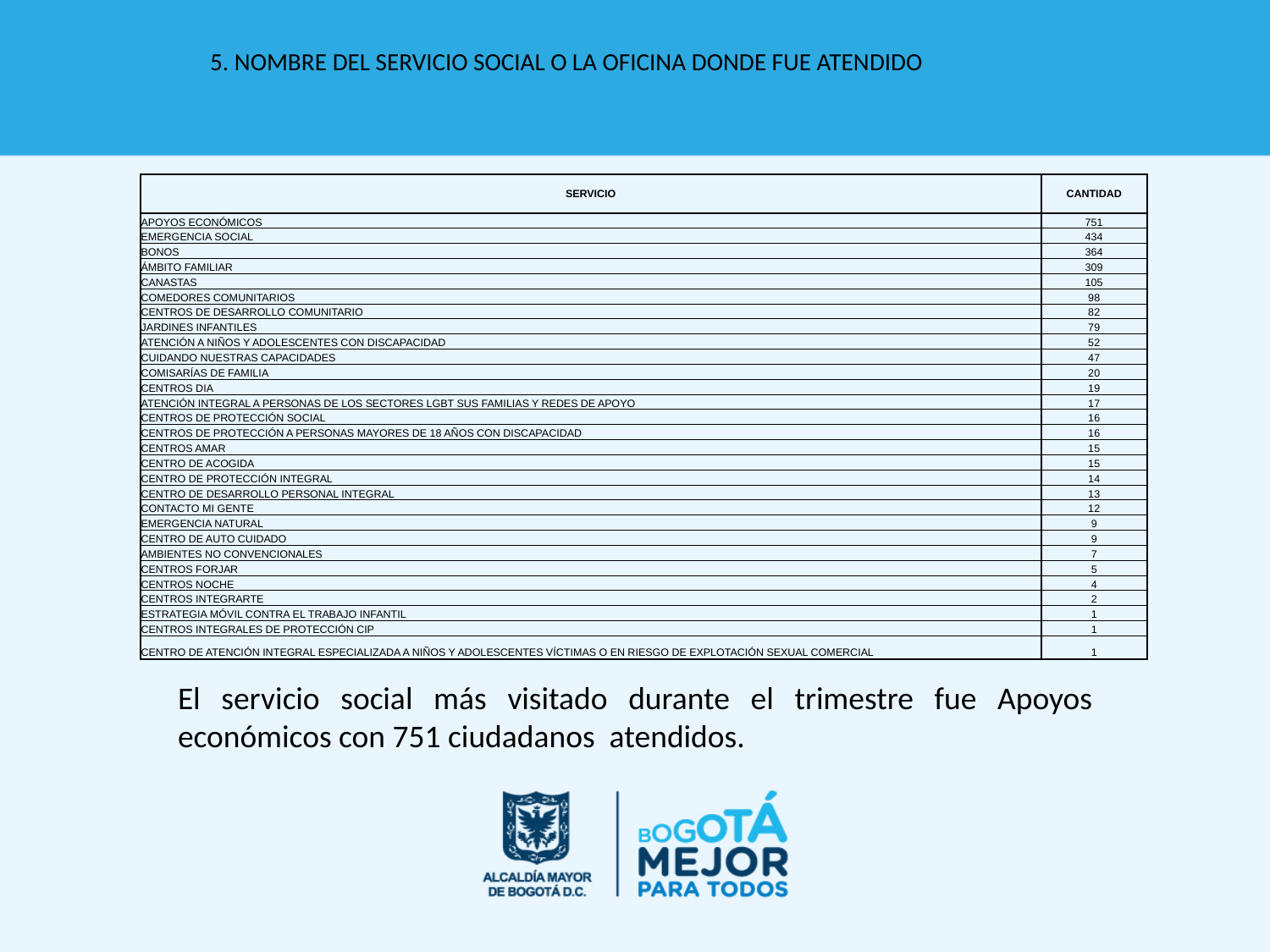

# 5. NOMBRE DEL SERVICIO SOCIAL O LA OFICINA DONDE FUE ATENDIDO
| SERVICIO | CANTIDAD |
| --- | --- |
| APOYOS ECONÓMICOS | 751 |
| EMERGENCIA SOCIAL | 434 |
| BONOS | 364 |
| ÁMBITO FAMILIAR | 309 |
| CANASTAS | 105 |
| COMEDORES COMUNITARIOS | 98 |
| CENTROS DE DESARROLLO COMUNITARIO | 82 |
| JARDINES INFANTILES | 79 |
| ATENCIÓN A NIÑOS Y ADOLESCENTES CON DISCAPACIDAD | 52 |
| CUIDANDO NUESTRAS CAPACIDADES | 47 |
| COMISARÍAS DE FAMILIA | 20 |
| CENTROS DIA | 19 |
| ATENCIÓN INTEGRAL A PERSONAS DE LOS SECTORES LGBT SUS FAMILIAS Y REDES DE APOYO | 17 |
| CENTROS DE PROTECCIÓN SOCIAL | 16 |
| CENTROS DE PROTECCIÓN A PERSONAS MAYORES DE 18 AÑOS CON DISCAPACIDAD | 16 |
| CENTROS AMAR | 15 |
| CENTRO DE ACOGIDA | 15 |
| CENTRO DE PROTECCIÓN INTEGRAL | 14 |
| CENTRO DE DESARROLLO PERSONAL INTEGRAL | 13 |
| CONTACTO MI GENTE | 12 |
| EMERGENCIA NATURAL | 9 |
| CENTRO DE AUTO CUIDADO | 9 |
| AMBIENTES NO CONVENCIONALES | 7 |
| CENTROS FORJAR | 5 |
| CENTROS NOCHE | 4 |
| CENTROS INTEGRARTE | 2 |
| ESTRATEGIA MÓVIL CONTRA EL TRABAJO INFANTIL | 1 |
| CENTROS INTEGRALES DE PROTECCIÓN CIP | 1 |
| CENTRO DE ATENCIÓN INTEGRAL ESPECIALIZADA A NIÑOS Y ADOLESCENTES VÍCTIMAS O EN RIESGO DE EXPLOTACIÓN SEXUAL COMERCIAL | 1 |
El servicio social más visitado durante el trimestre fue Apoyos económicos con 751 ciudadanos  atendidos.